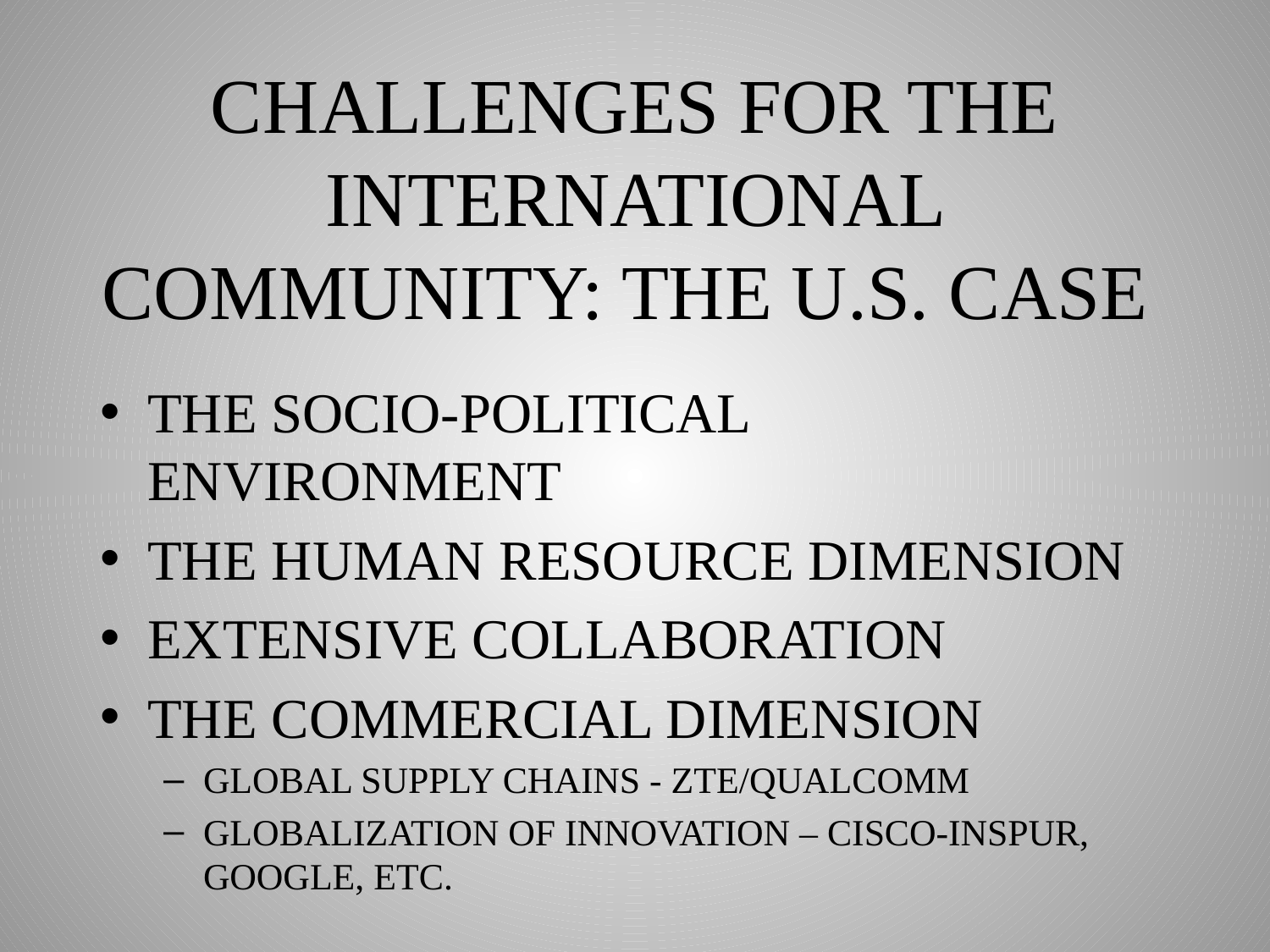

# CHALLENGES FOR THE INTERNATIONAL COMMUNITY: THE U.S. CASE
THE SOCIO-POLITICAL ENVIRONMENT
THE HUMAN RESOURCE DIMENSION
EXTENSIVE COLLABORATION
THE COMMERCIAL DIMENSION
GLOBAL SUPPLY CHAINS - ZTE/QUALCOMM
GLOBALIZATION OF INNOVATION – CISCO-INSPUR, GOOGLE, ETC.